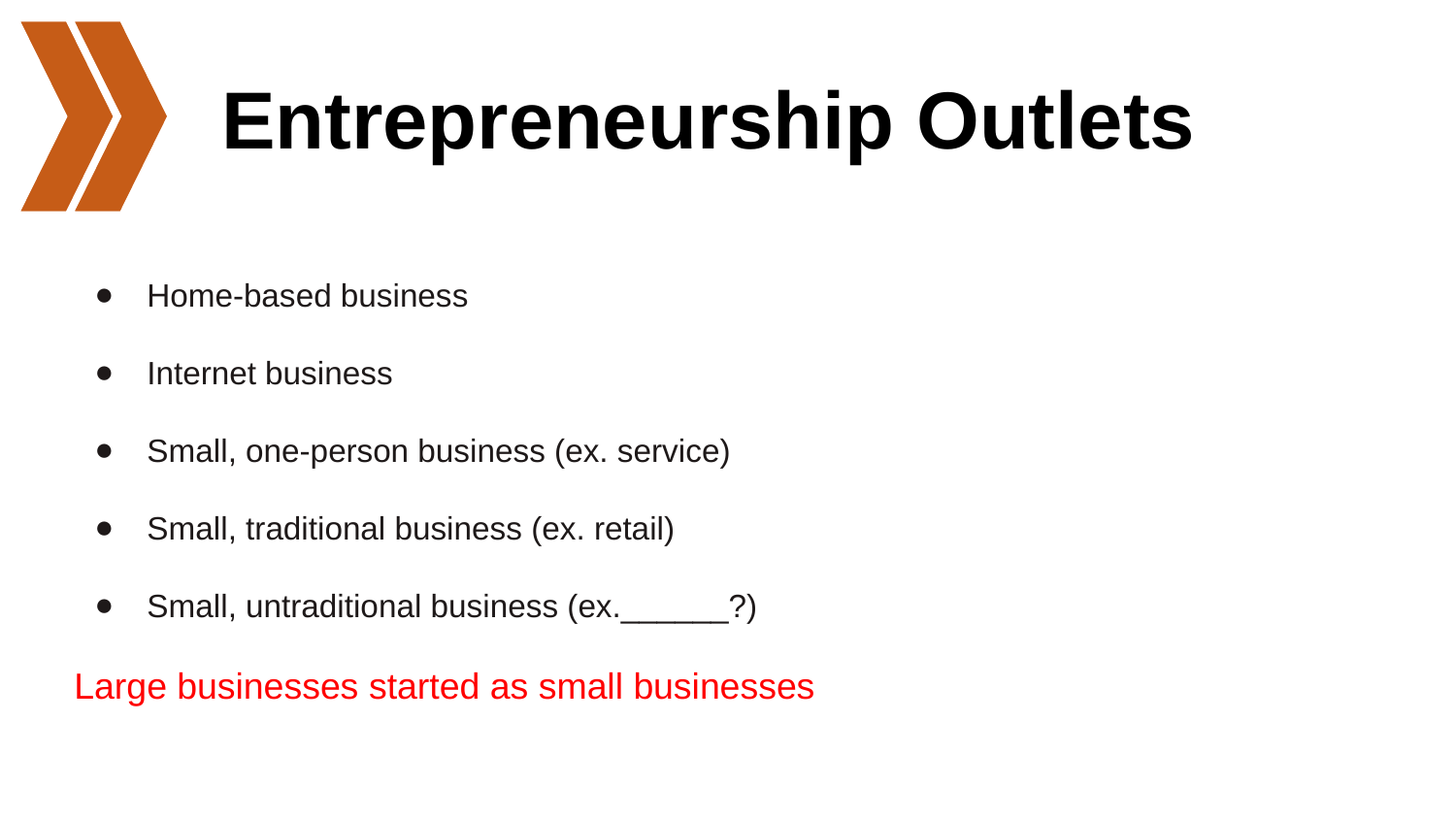

# Entrepreneurship Outlets
Home-based business

Internet business

Small, one-person business (ex. service)

Small, traditional business (ex. retail)

Small, untraditional business (ex.______?)

Large businesses started as small businesses